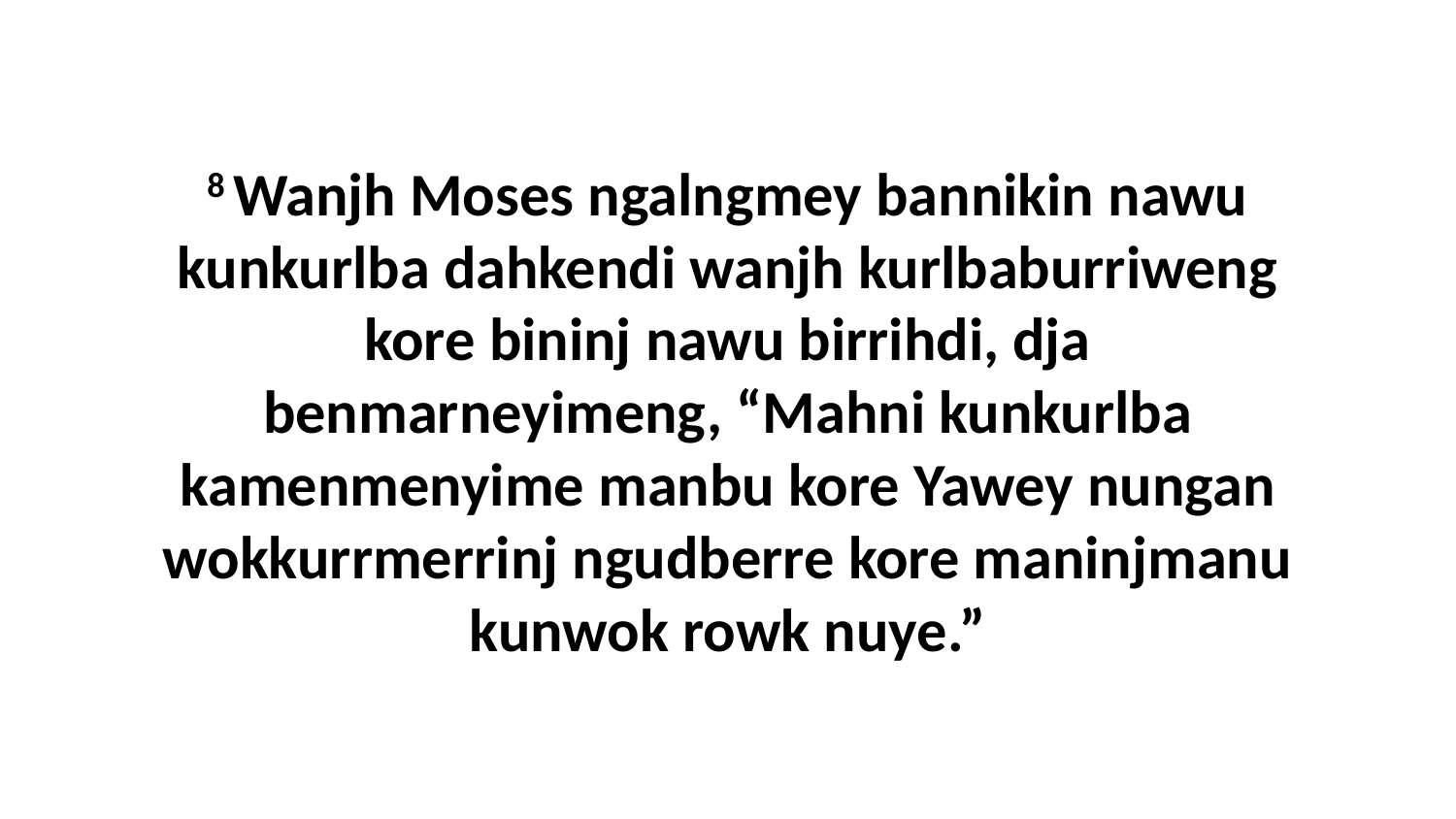

8 Wanjh Moses ngalngmey bannikin nawu kunkurlba dahkendi wanjh kurlbaburriweng kore bininj nawu birrihdi, dja benmarneyimeng, “Mahni kunkurlba kamenmenyime manbu kore Yawey nungan wokkurrmerrinj ngudberre kore maninjmanu kunwok rowk nuye.”